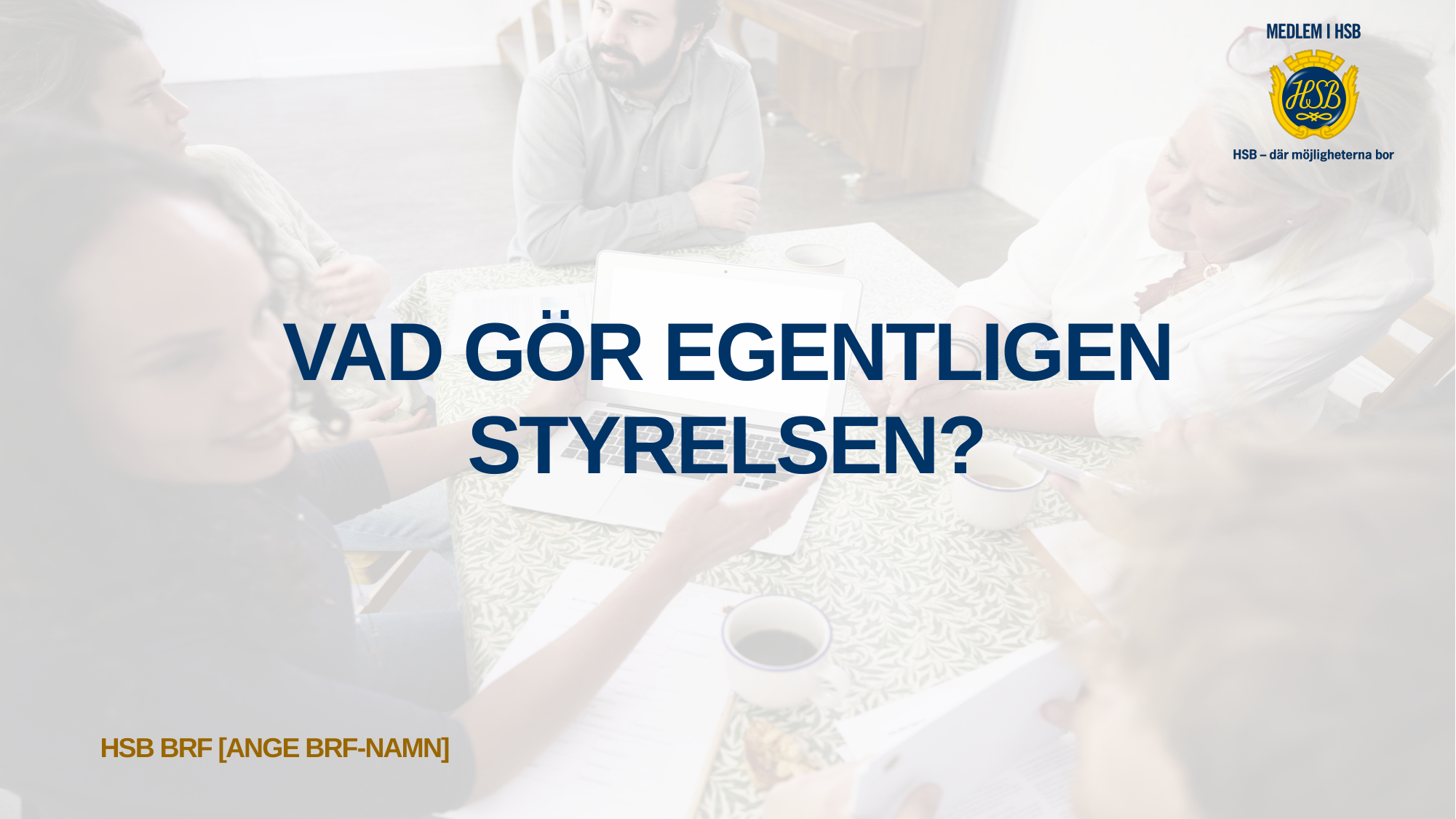

# Vad gör egentligen styrelsen?
HSB BRF [ANGE brf-namn]